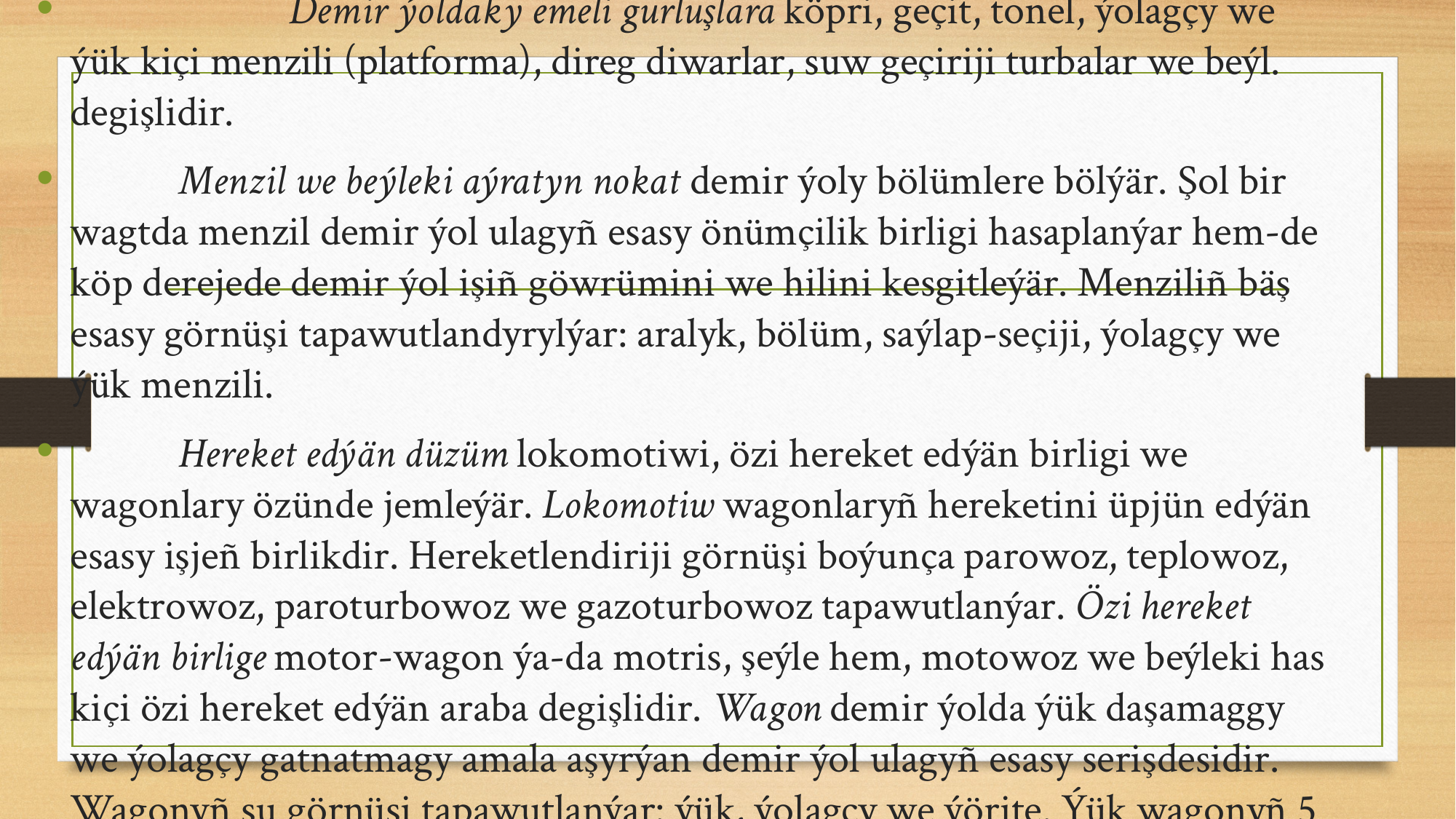

Demir ýoldaky emeli gurluşlara köpri, geçit, tonel, ýolagçy we ýük kiçi menzili (platforma), direg diwarlar, suw geçiriji turbalar we beýl. degişlidir.
    	Menzil we beýleki aýratyn nokat demir ýoly bölümlere bölýär. Şol bir wagtda menzil demir ýol ulagyñ esasy önümçilik birligi hasaplanýar hem-de köp derejede demir ýol işiñ göwrümini we hilini kesgitleýär. Menziliñ bäş esasy görnüşi tapawutlandyrylýar: aralyk, bölüm, saýlap-seçiji, ýolagçy we ýük menzili.
     	Hereket edýän düzüm lokomotiwi, özi hereket edýän birligi we wagonlary özünde jemleýär. Lokomotiw wagonlaryñ hereketini üpjün edýän esasy işjeñ birlikdir. Hereketlendiriji görnüşi boýunça parowoz, teplowoz, elektrowoz, paroturbowoz we gazoturbowoz tapawutlanýar. Özi hereket edýän birlige motor-wagon ýa-da motris, şeýle hem, motowoz we beýleki has kiçi özi hereket edýän araba degişlidir. Wagon demir ýolda ýük daşamaggy we ýolagçy gatnatmagy amala aşyrýan demir ýol ulagyñ esasy serişdesidir. Wagonyñ şu görnüşi tapawutlanýar: ýük, ýolagçy we ýörite. Ýük wagonyñ 5 sany esasy görnüşi bar: ýapyk, platforma, ýarym wagon, sisterna, izotermiki wagon.